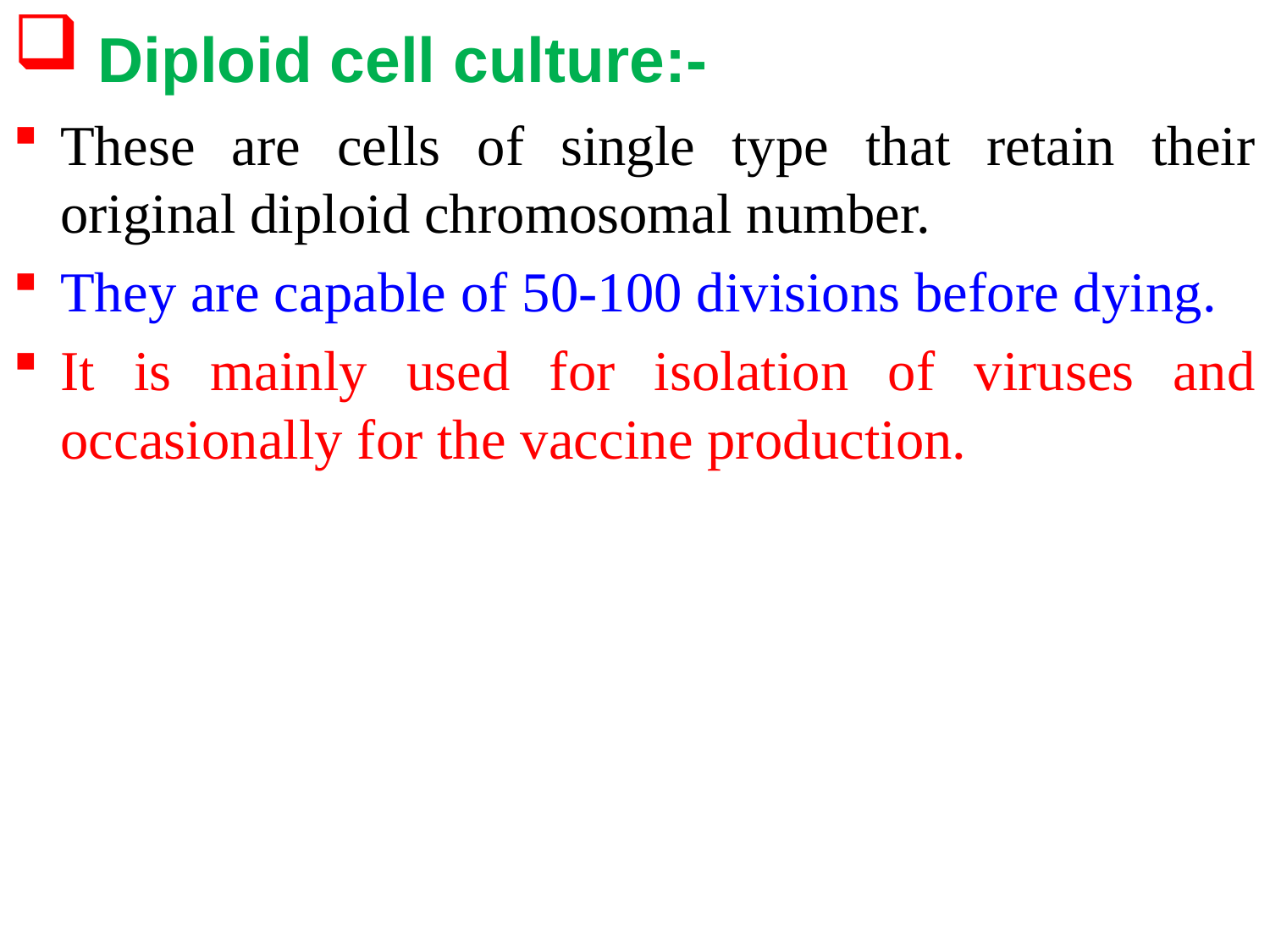

Diploid cell culture:-
These are cells of single type that retain their original diploid chromosomal number.
They are capable of 50-100 divisions before dying.
It is mainly used for isolation of viruses and occasionally for the vaccine production.